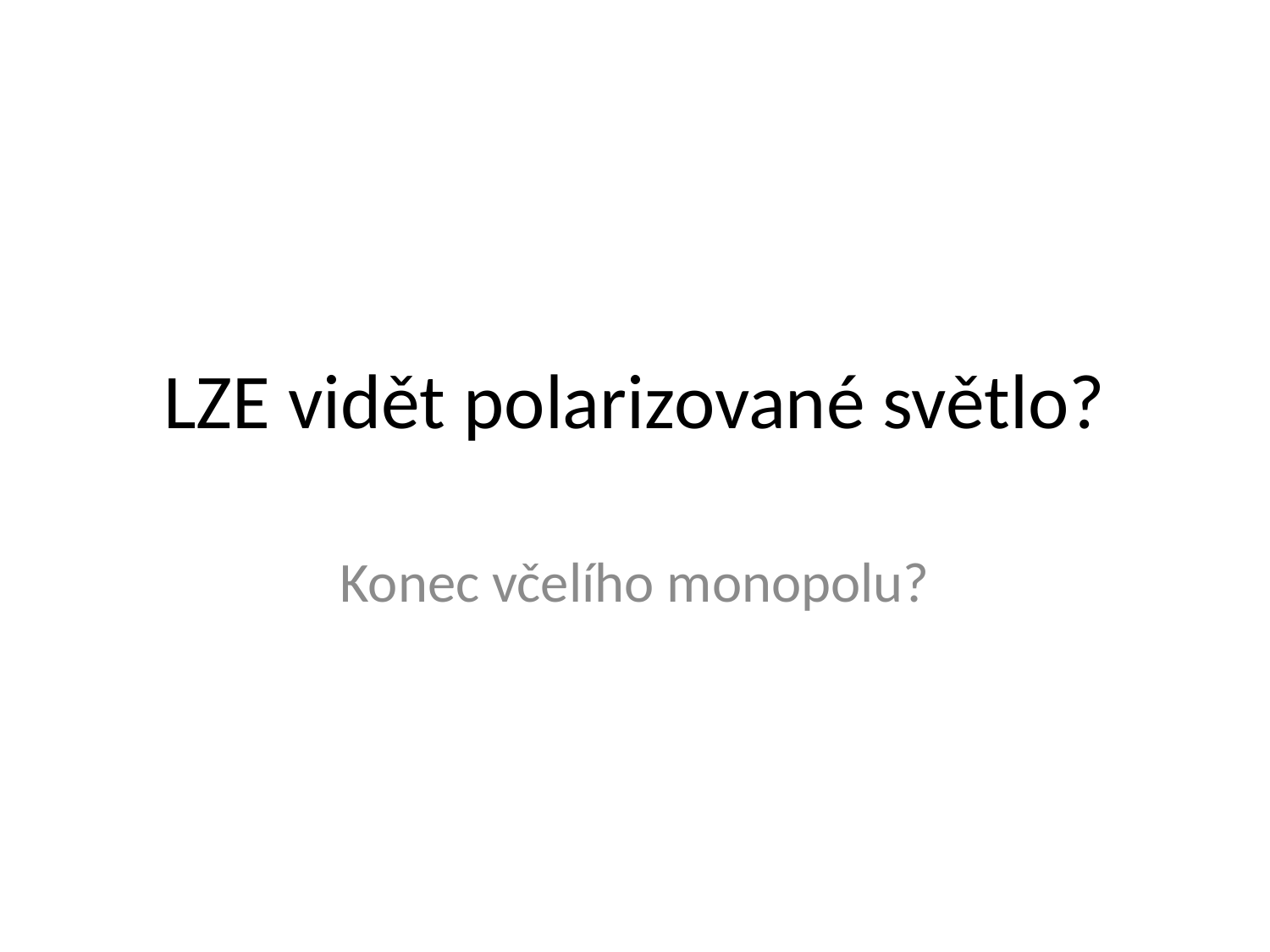

# LZE vidět polarizované světlo?
Konec včelího monopolu?